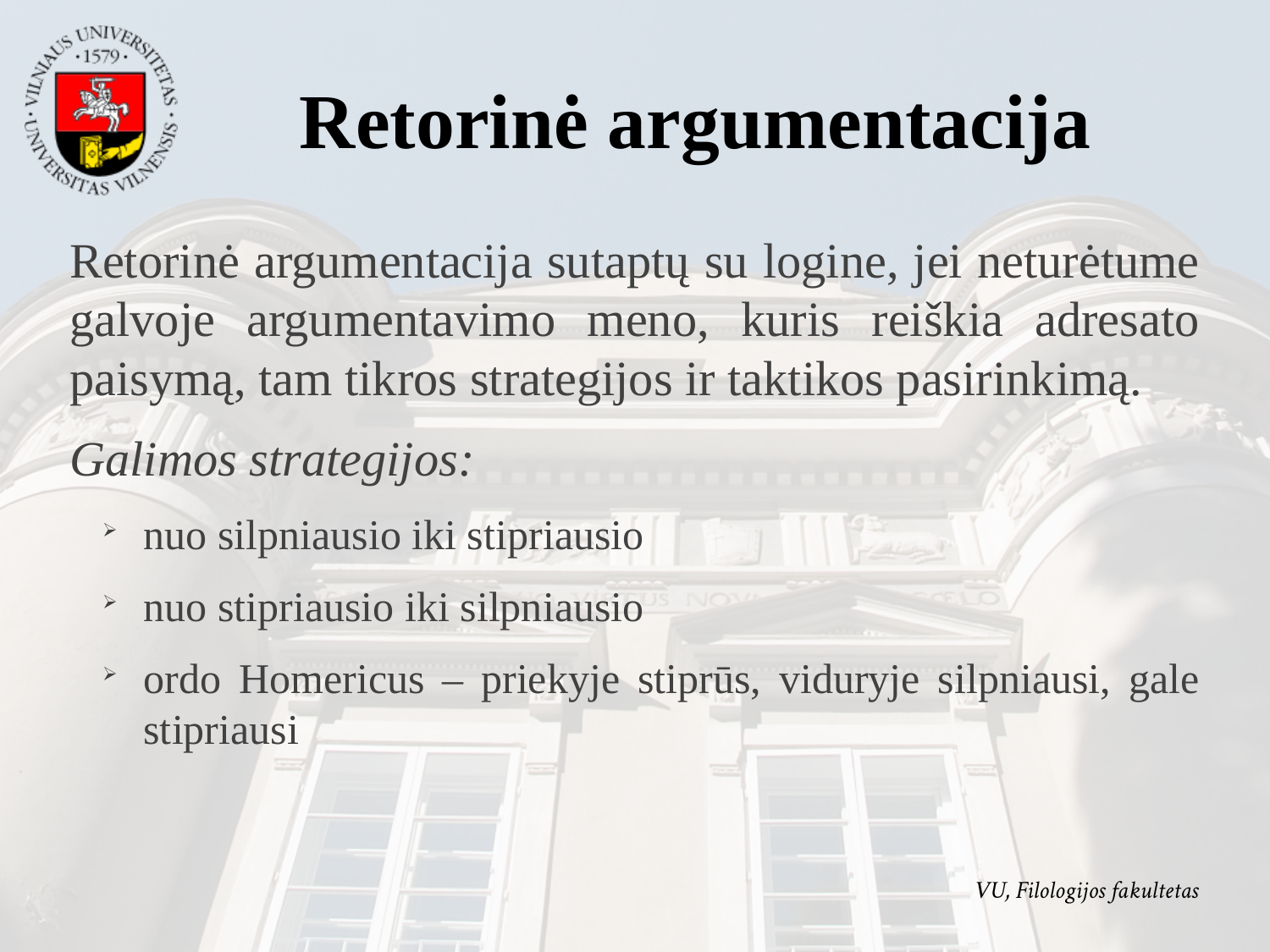

Retorinė argumentacija
Retorinė argumentacija sutaptų su logine, jei neturėtume galvoje argumentavimo meno, kuris reiškia adresato paisymą, tam tikros strategijos ir taktikos pasirinkimą.
Galimos strategijos:
nuo silpniausio iki stipriausio
nuo stipriausio iki silpniausio
ordo Homericus – priekyje stiprūs, viduryje silpniausi, gale stipriausi
VU, Filologijos fakultetas